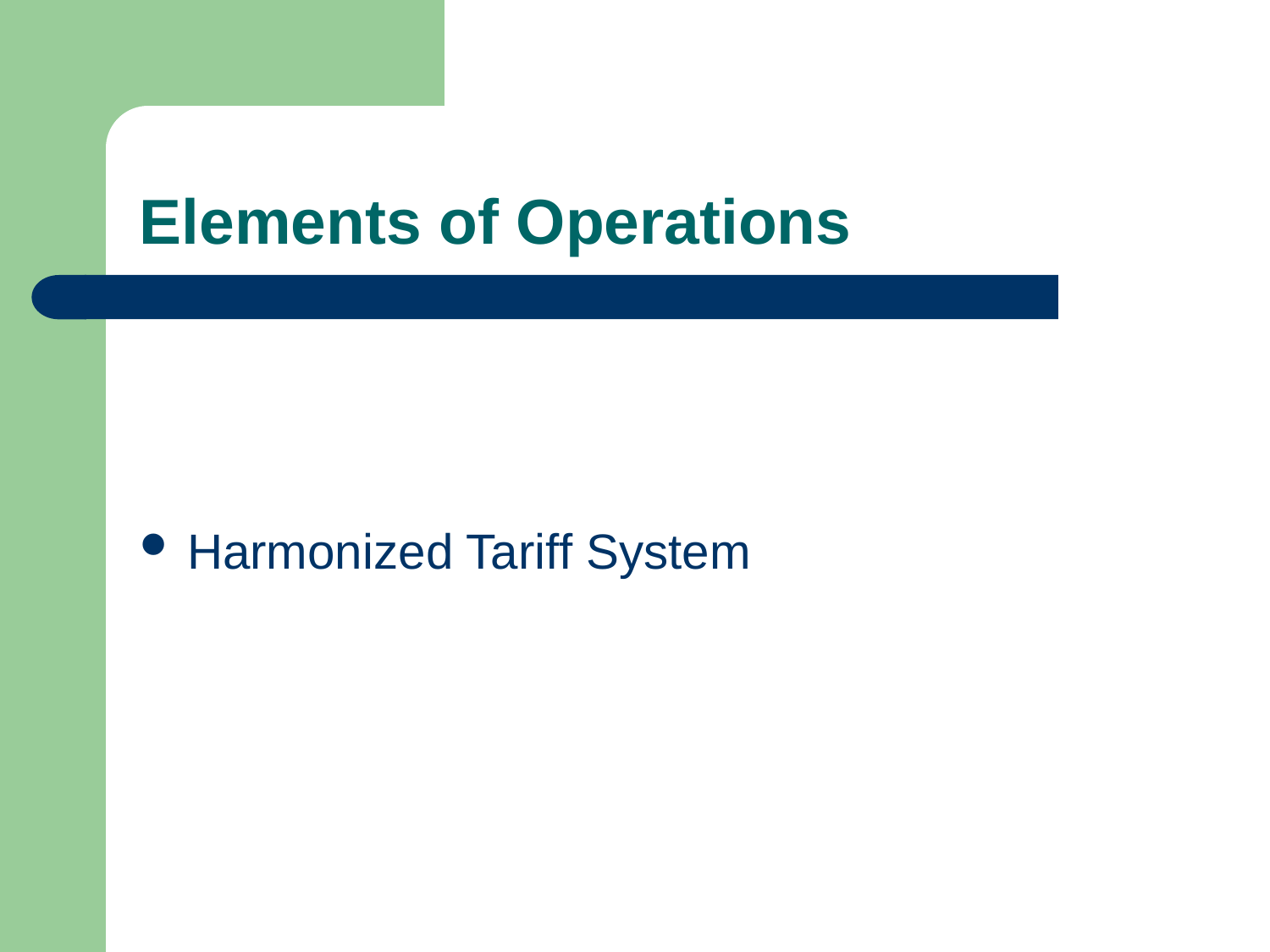

# Elements of Operations

Harmonized Tariff System